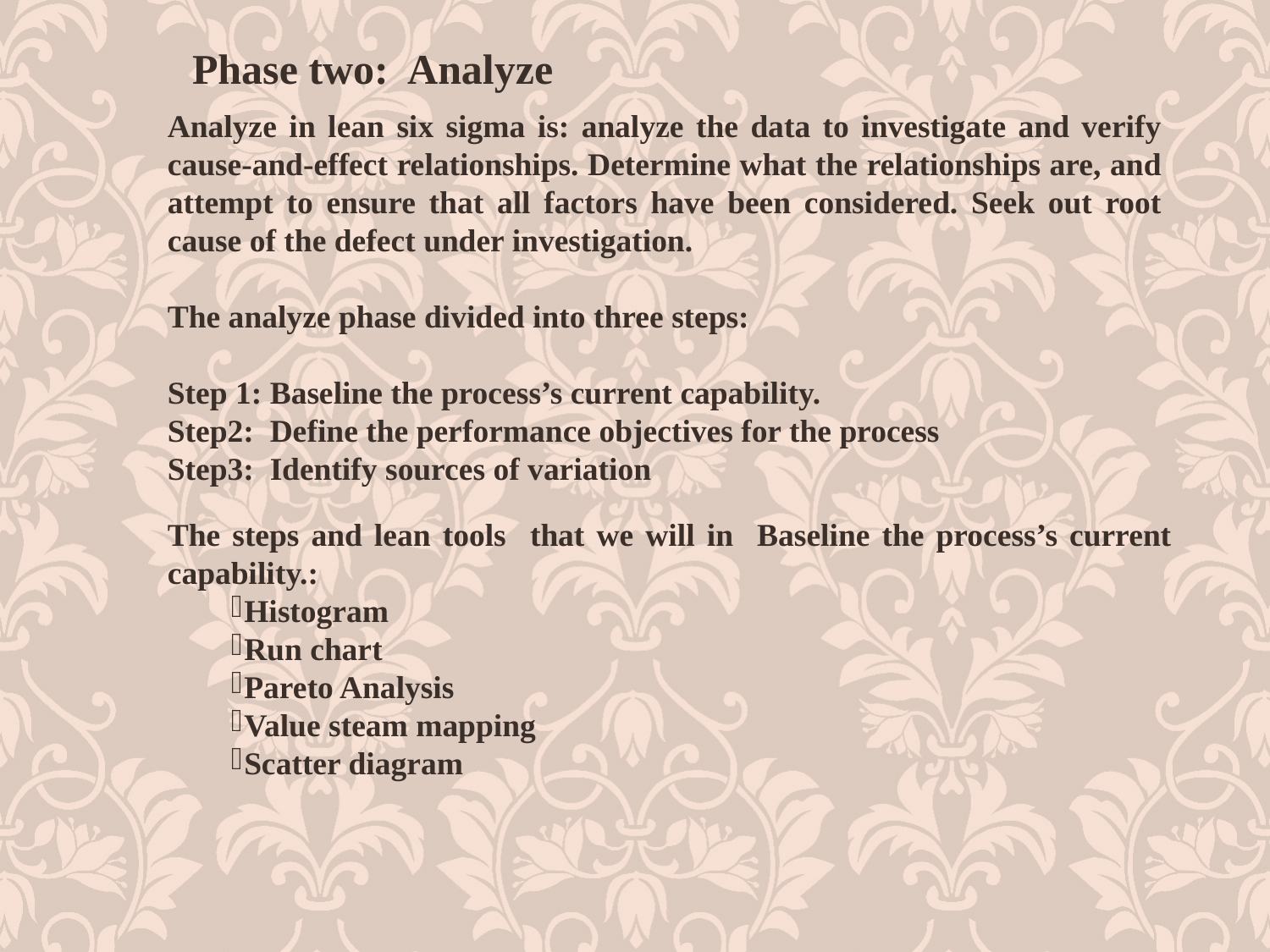

Phase two:  Analyze
Analyze in lean six sigma is: analyze the data to investigate and verify cause-and-effect relationships. Determine what the relationships are, and attempt to ensure that all factors have been considered. Seek out root cause of the defect under investigation.

The analyze phase divided into three steps:

Step 1: Baseline the process’s current capability.
Step2:  Define the performance objectives for the process
Step3:  Identify sources of variation
The steps and lean tools  that we will in  Baseline the process’s current capability.:
Histogram
Run chart
Pareto Analysis
Value steam mapping
Scatter diagram